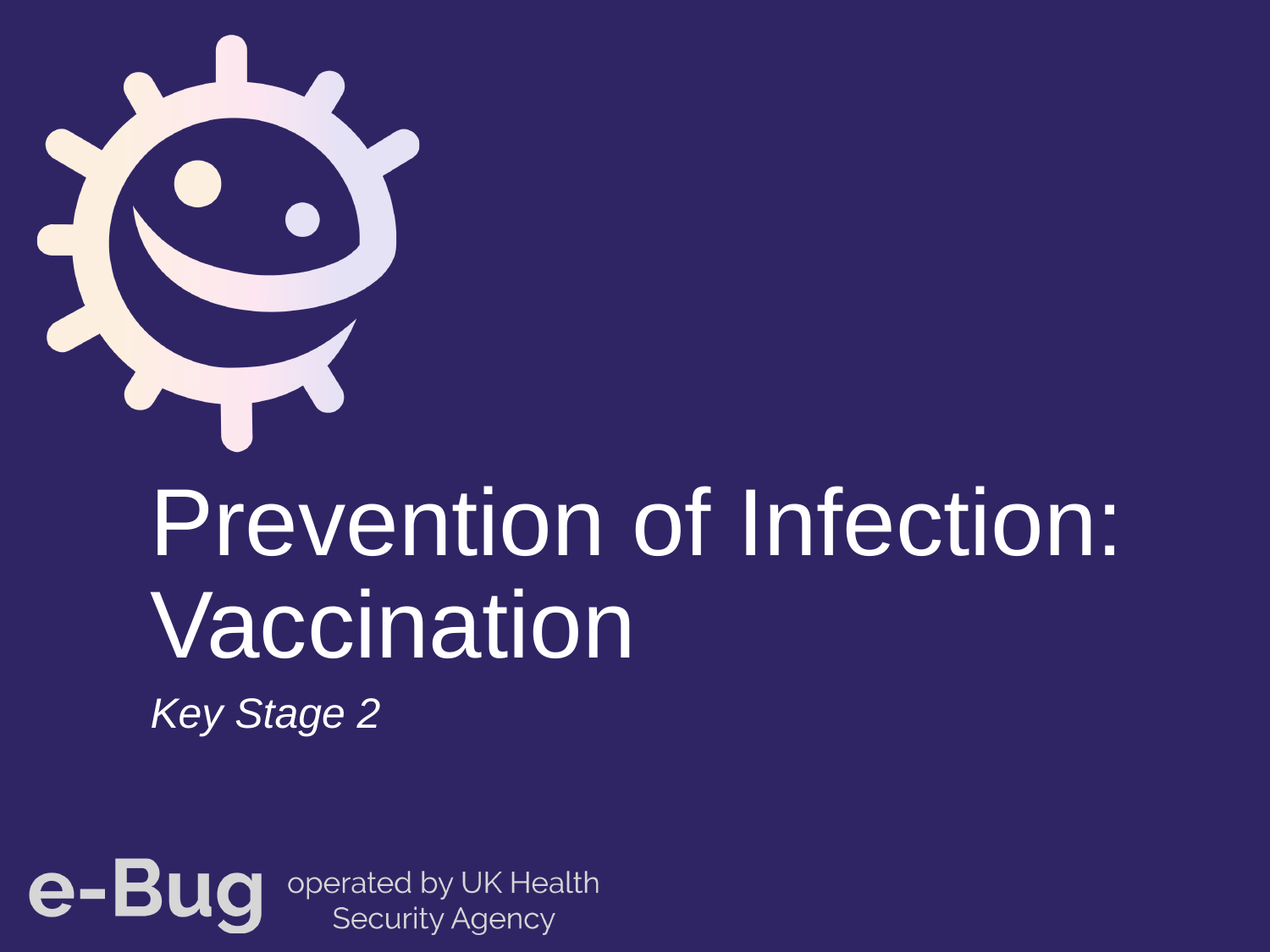

# Prevention of Infection: Vaccination
Key Stage 2